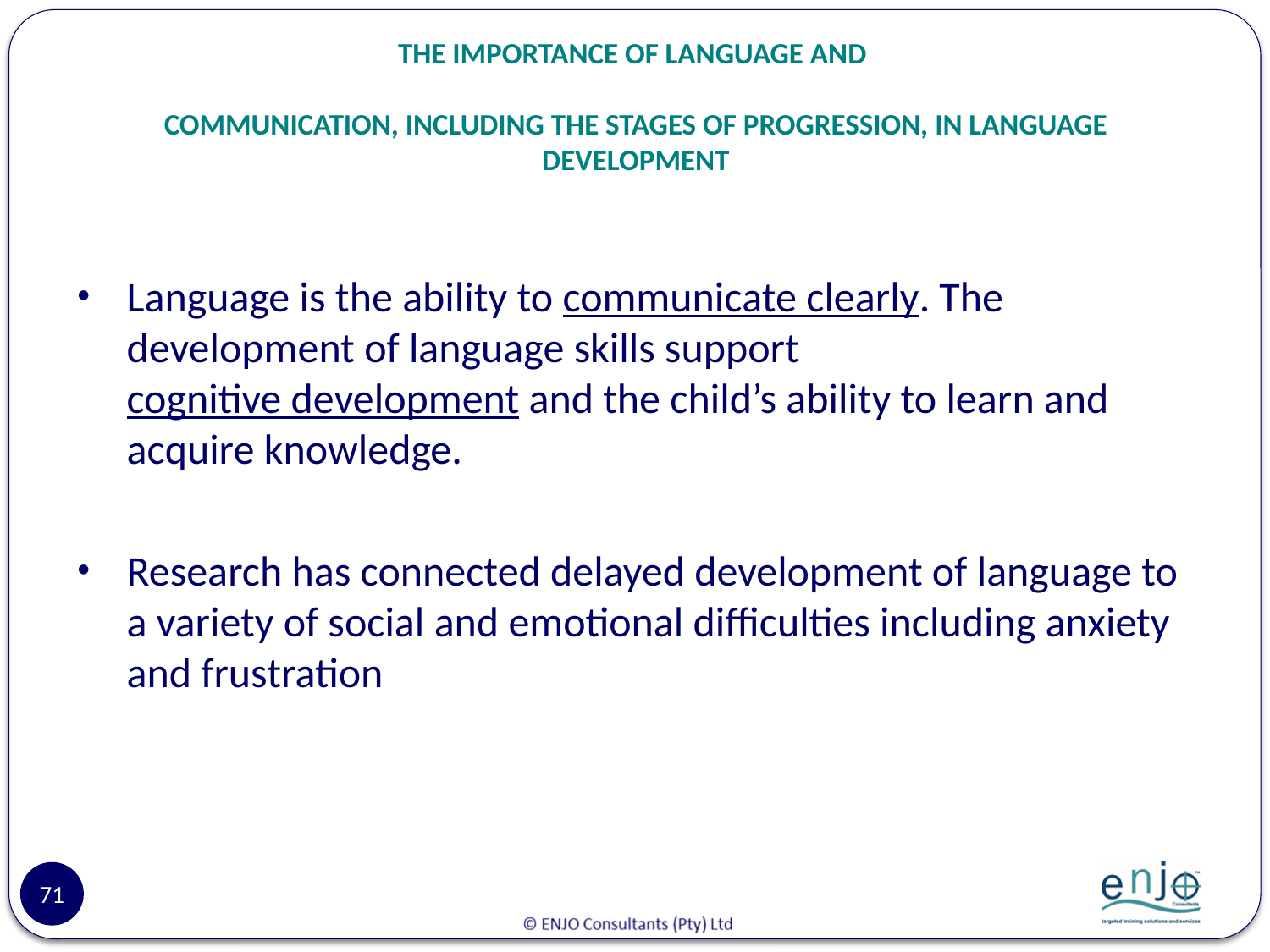

# THE IMPORTANCE OF LANGUAGE AND COMMUNICATION, INCLUDING THE STAGES OF PROGRESSION, IN LANGUAGE DEVELOPMENT
Language is the ability to communicate clearly. The development of language skills support cognitive development and the child’s ability to learn and acquire knowledge.

Research has connected delayed development of language to a variety of social and emotional difficulties including anxiety and frustration

71